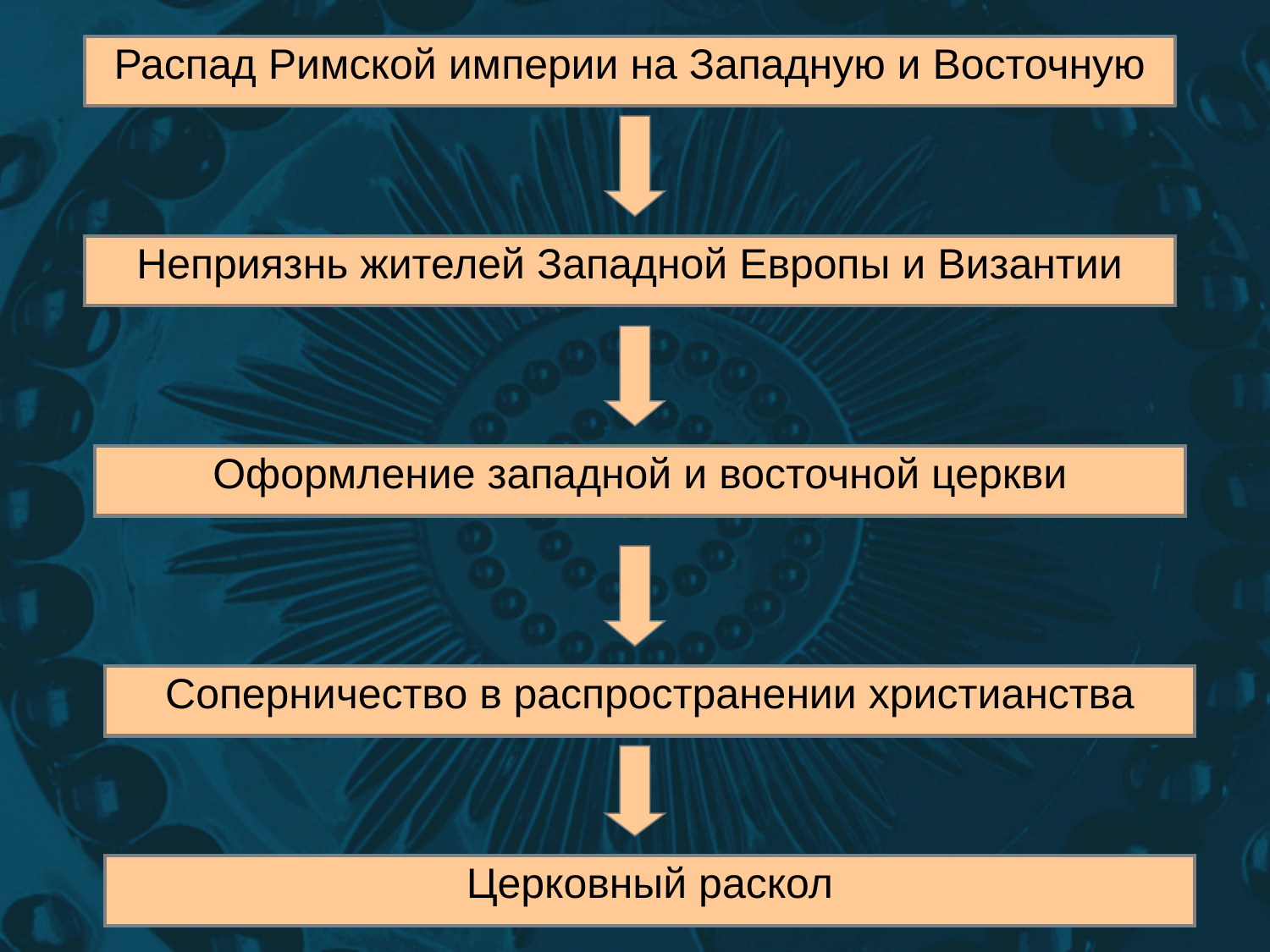

Распад Римской империи на Западную и Восточную

Неприязнь жителей Западной Европы и Византии

Оформление западной и восточной церкви

Соперничество в распространении христианства

Церковный раскол